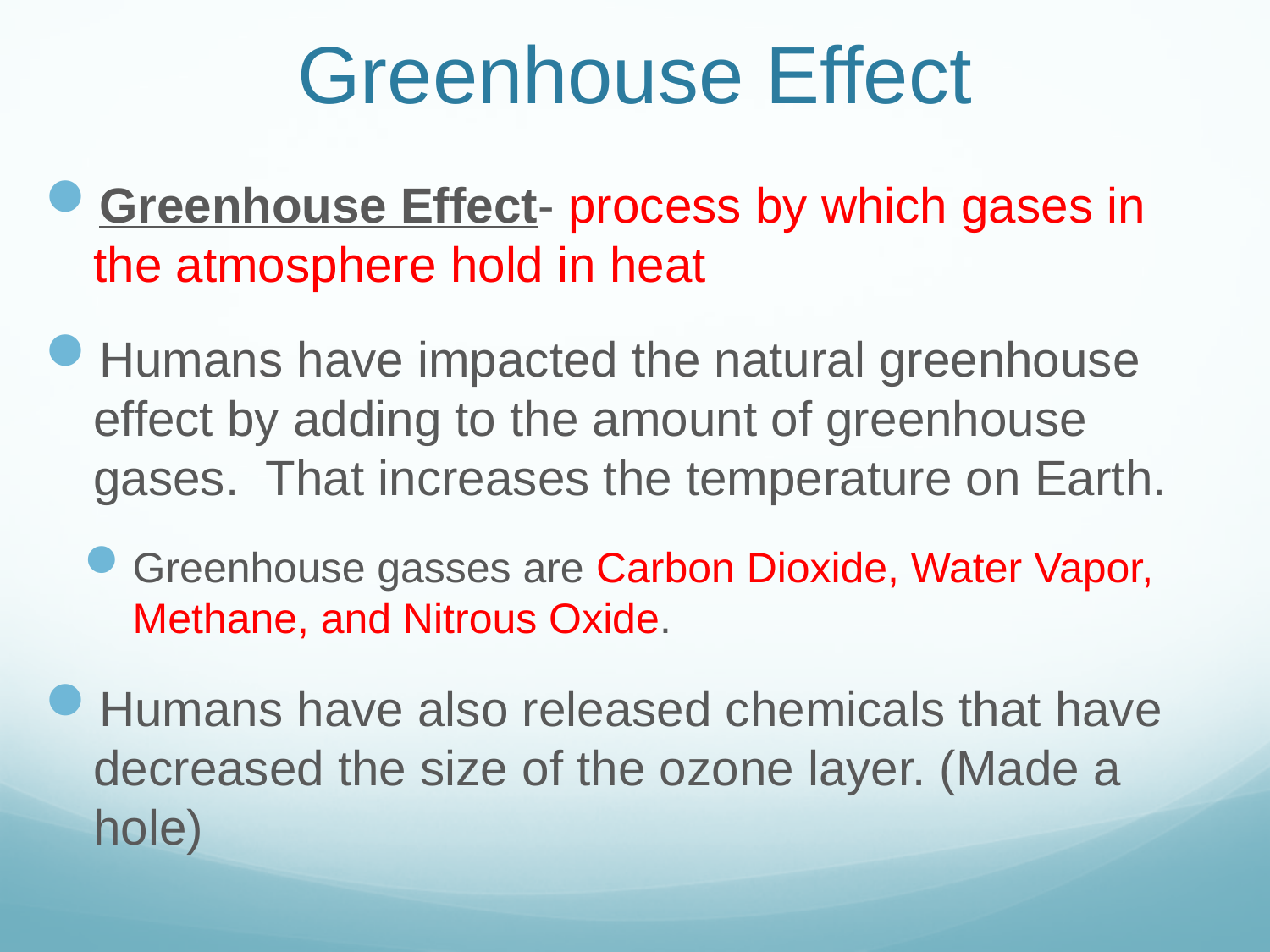

# Greenhouse Effect
Greenhouse Effect- process by which gases in the atmosphere hold in heat
Humans have impacted the natural greenhouse effect by adding to the amount of greenhouse gases.  That increases the temperature on Earth.
Greenhouse gasses are Carbon Dioxide, Water Vapor, Methane, and Nitrous Oxide.
Humans have also released chemicals that have decreased the size of the ozone layer. (Made a hole)